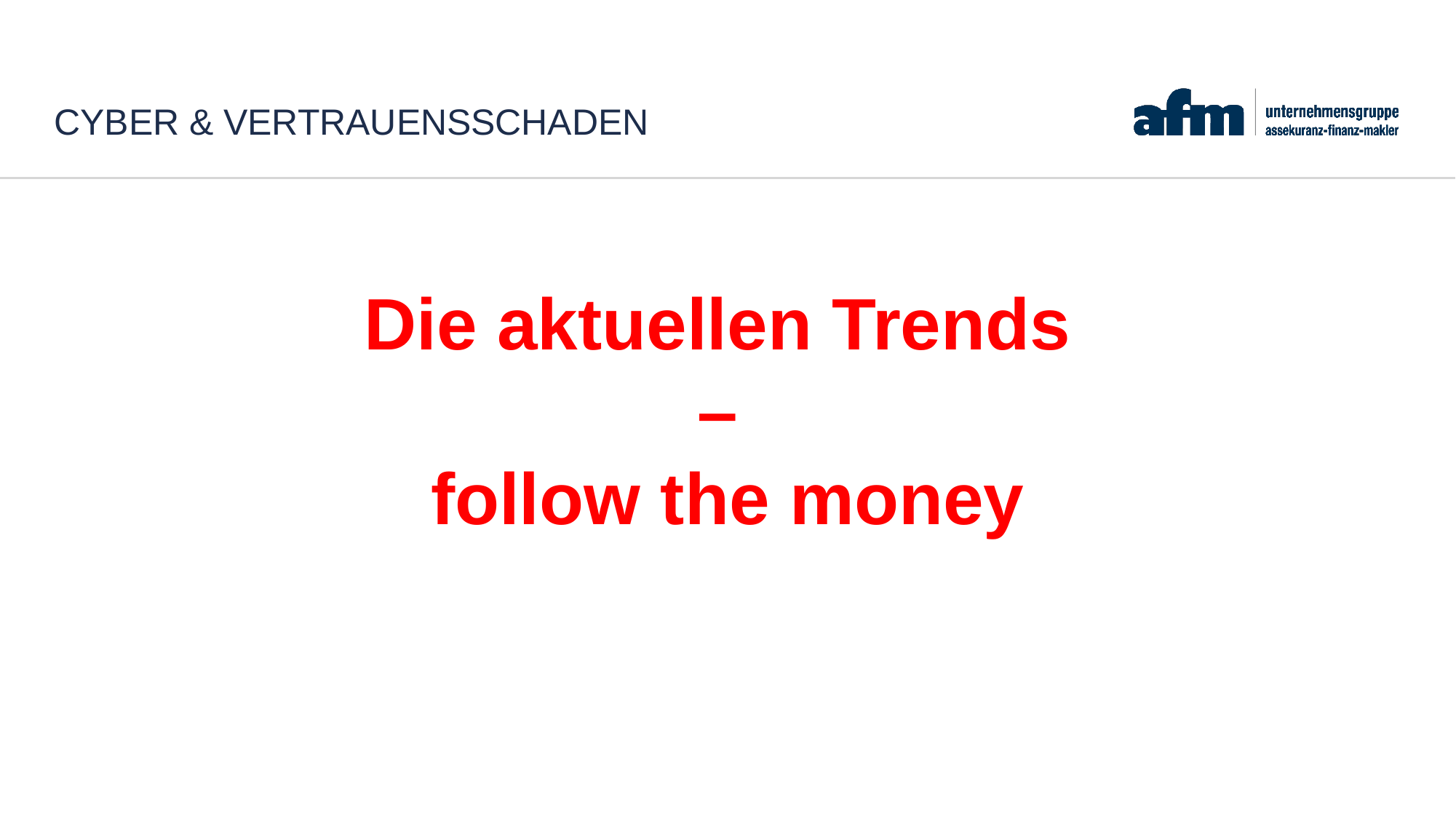

# Cyber & vertrauensschaden
Die aktuellen Trends
–
follow the money